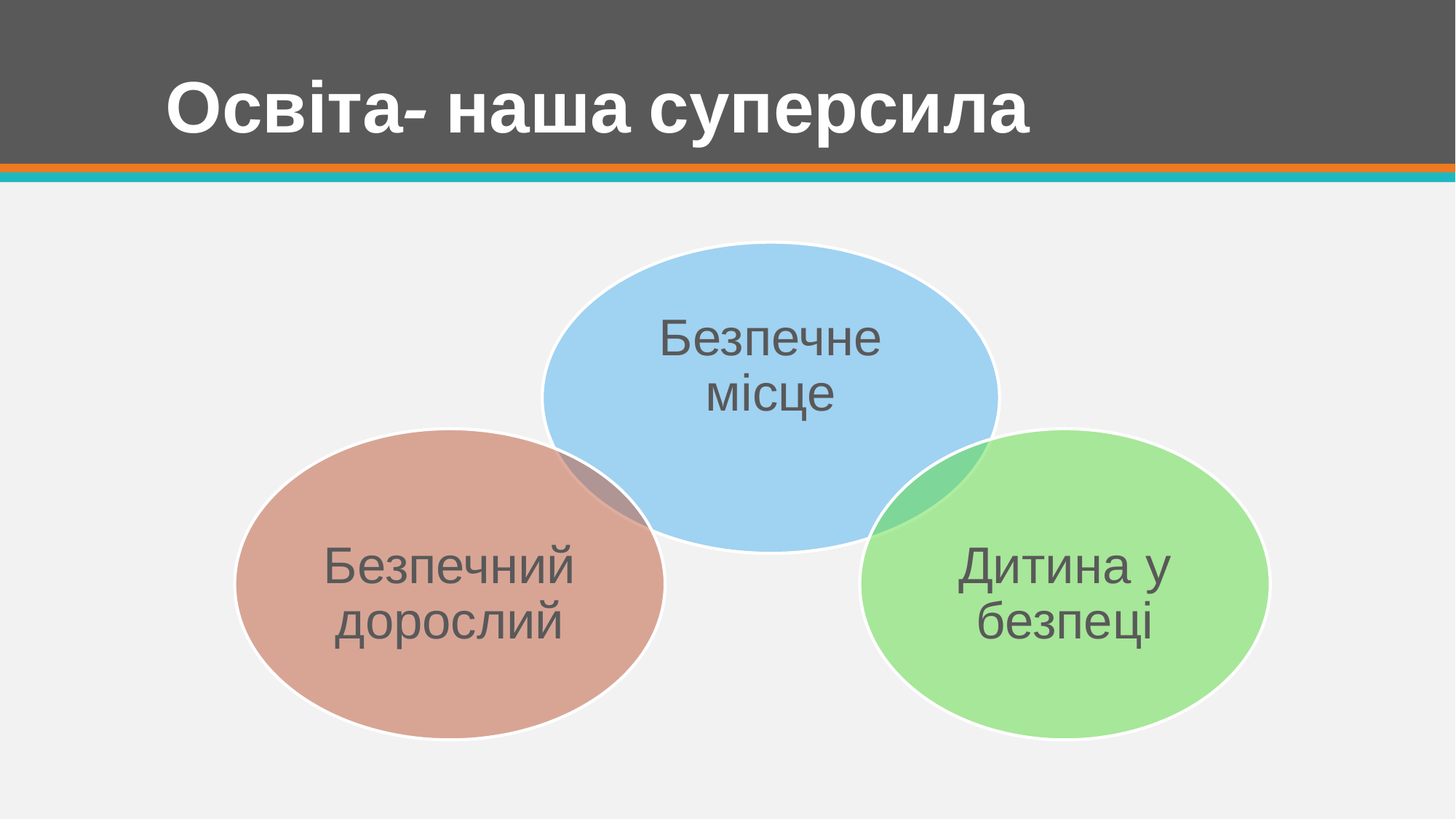

# Освіта- наша суперсила
Безпечне місце
Дитина у безпеці
Безпечний дорослий